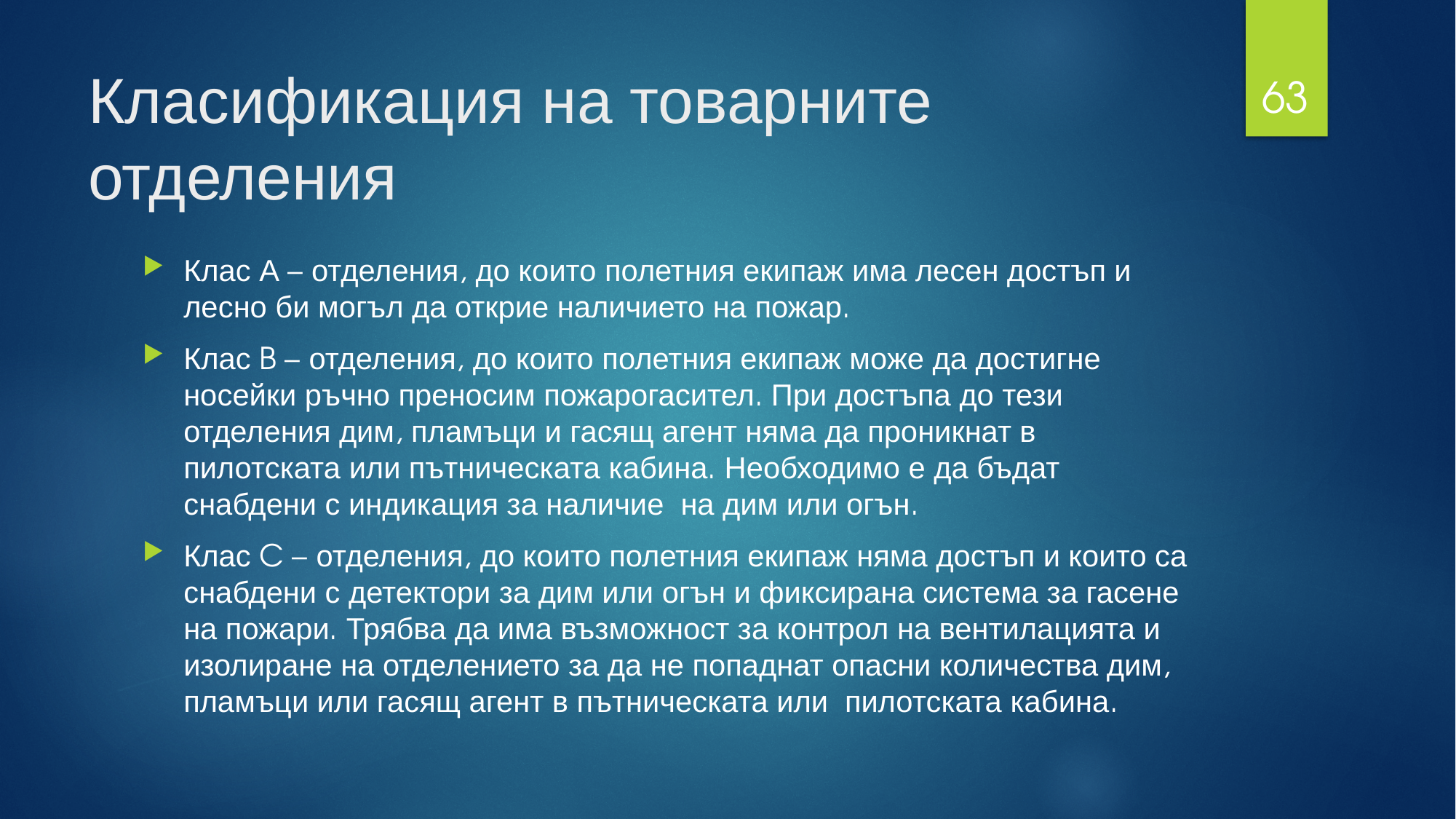

63
# Класификация на товарните отделения
Клас А – отделения, до които полетния екипаж има лесен достъп и лесно би могъл да открие наличието на пожар.
Клас B – отделения, до които полетния екипаж може да достигне носейки ръчно преносим пожарогасител. При достъпа до тези отделения дим, пламъци и гасящ агент няма да проникнат в пилотската или пътническата кабина. Необходимо е да бъдат снабдени с индикация за наличие  на дим или огън.
Клас C – отделения, до които полетния екипаж няма достъп и които са снабдени с детектори за дим или огън и фиксирана система за гасене на пожари. Трябва да има възможност за контрол на вентилацията и изолиране на отделението за да не попаднат опасни количества дим, пламъци или гасящ агент в пътническата или  пилотската кабина.